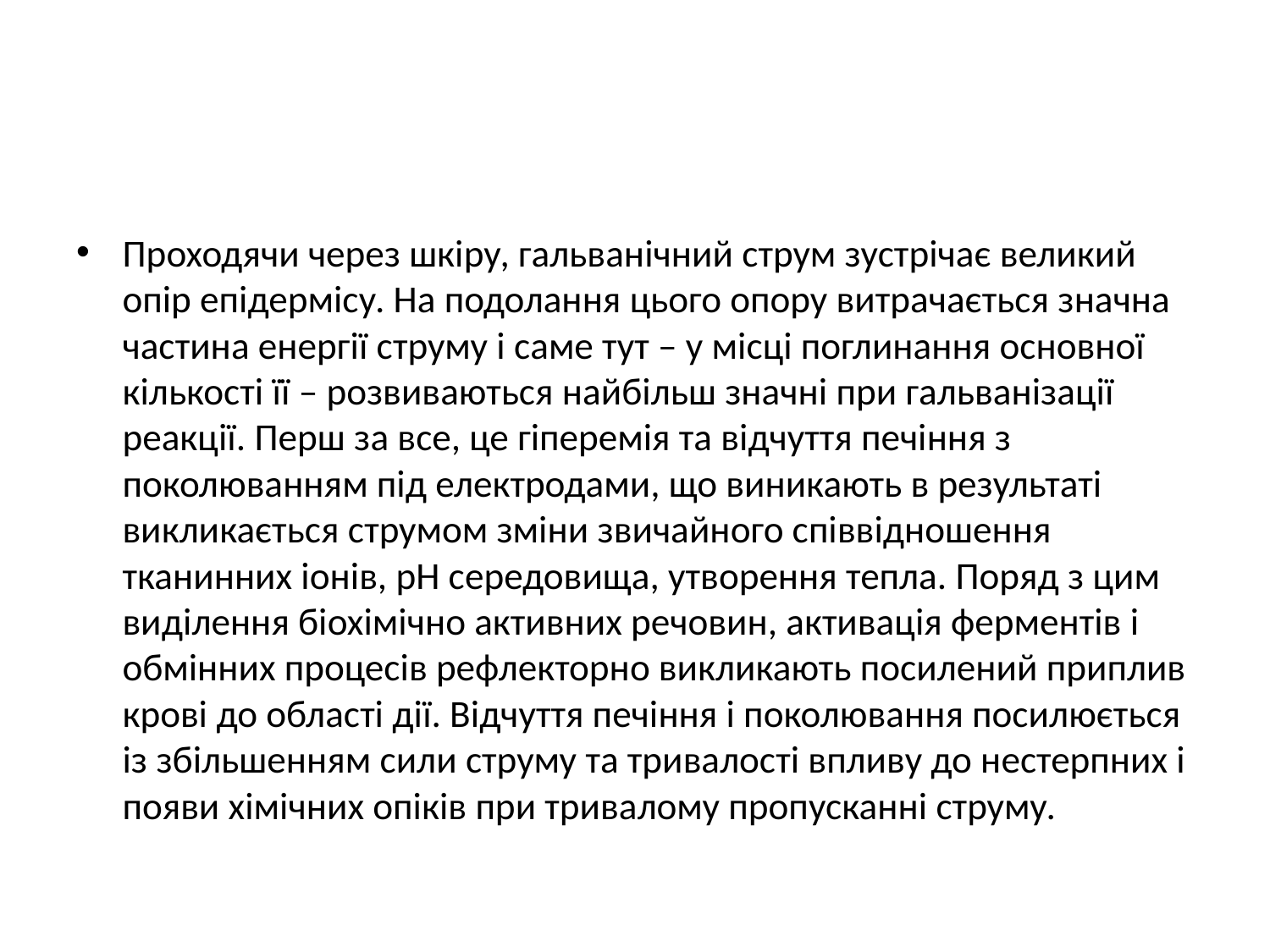

#
Проходячи через шкіру, гальванічний струм зустрічає великий опір епідермісу. На подолання цього опору витрачається значна частина енергії струму і саме тут – у місці поглинання основної кількості її – розвиваються найбільш значні при гальванізації реакції. Перш за все, це гіперемія та відчуття печіння з поколюванням під електродами, що виникають в результаті викликається струмом зміни звичайного співвідношення тканинних іонів, рН середовища, утворення тепла. Поряд з цим виділення біохімічно активних речовин, активація ферментів і обмінних процесів рефлекторно викликають посилений приплив крові до області дії. Відчуття печіння і поколювання посилюється із збільшенням сили струму та тривалості впливу до нестерпних і появи хімічних опіків при тривалому пропусканні струму.